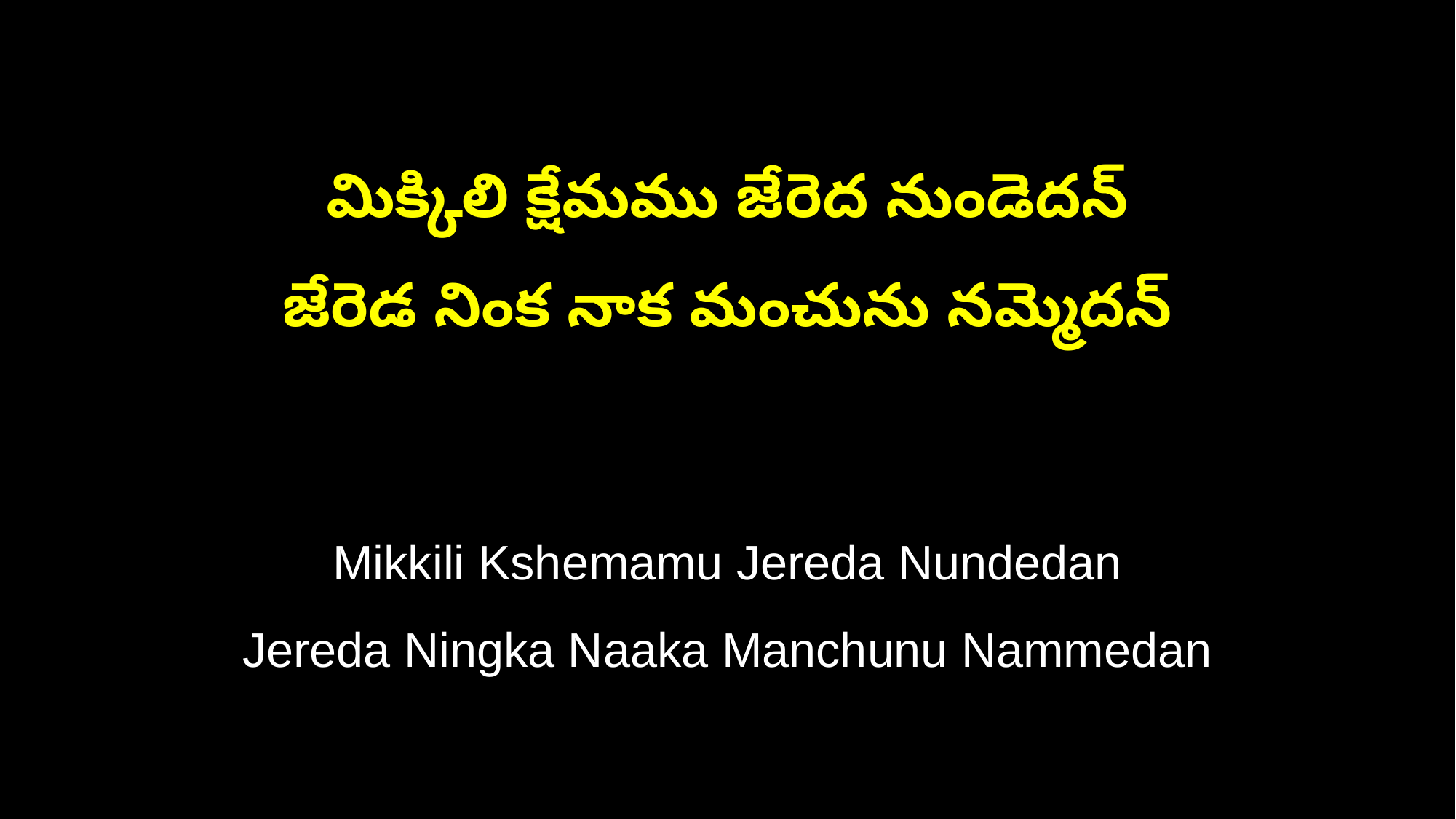

మిక్కిలి క్షేమము జేరెద నుండెదన్‌
జేరెడ నింక నాక మంచును నమ్మెదన్‌
Mikkili Kshemamu Jereda Nundedan
Jereda Ningka Naaka Manchunu Nammedan